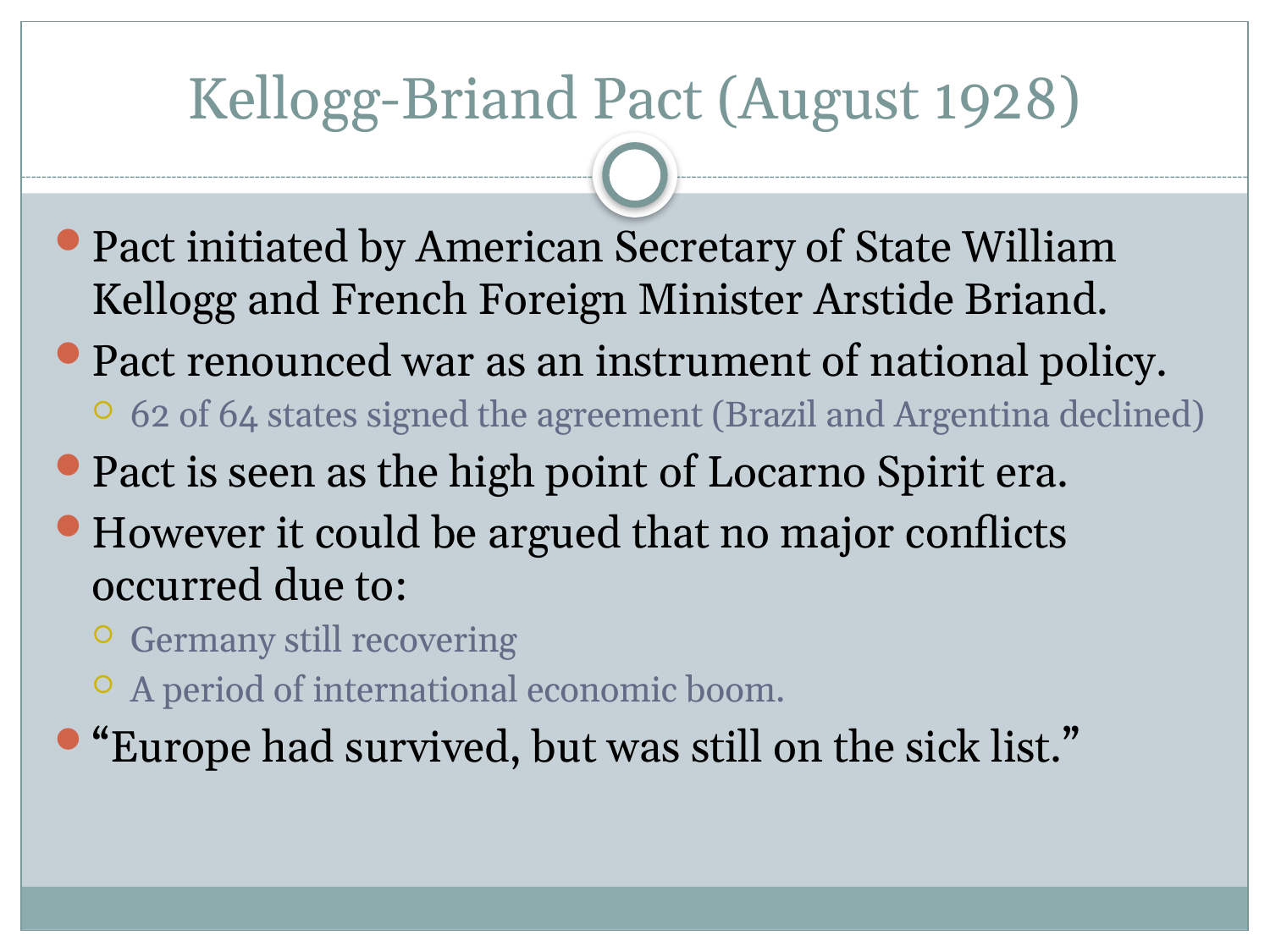

# Kellogg-Briand Pact (August 1928)
Pact initiated by American Secretary of State William Kellogg and French Foreign Minister Arstide Briand.
Pact renounced war as an instrument of national policy.
62 of 64 states signed the agreement (Brazil and Argentina declined)
Pact is seen as the high point of Locarno Spirit era.
However it could be argued that no major conflicts occurred due to:
Germany still recovering
A period of international economic boom.
“Europe had survived, but was still on the sick list.”